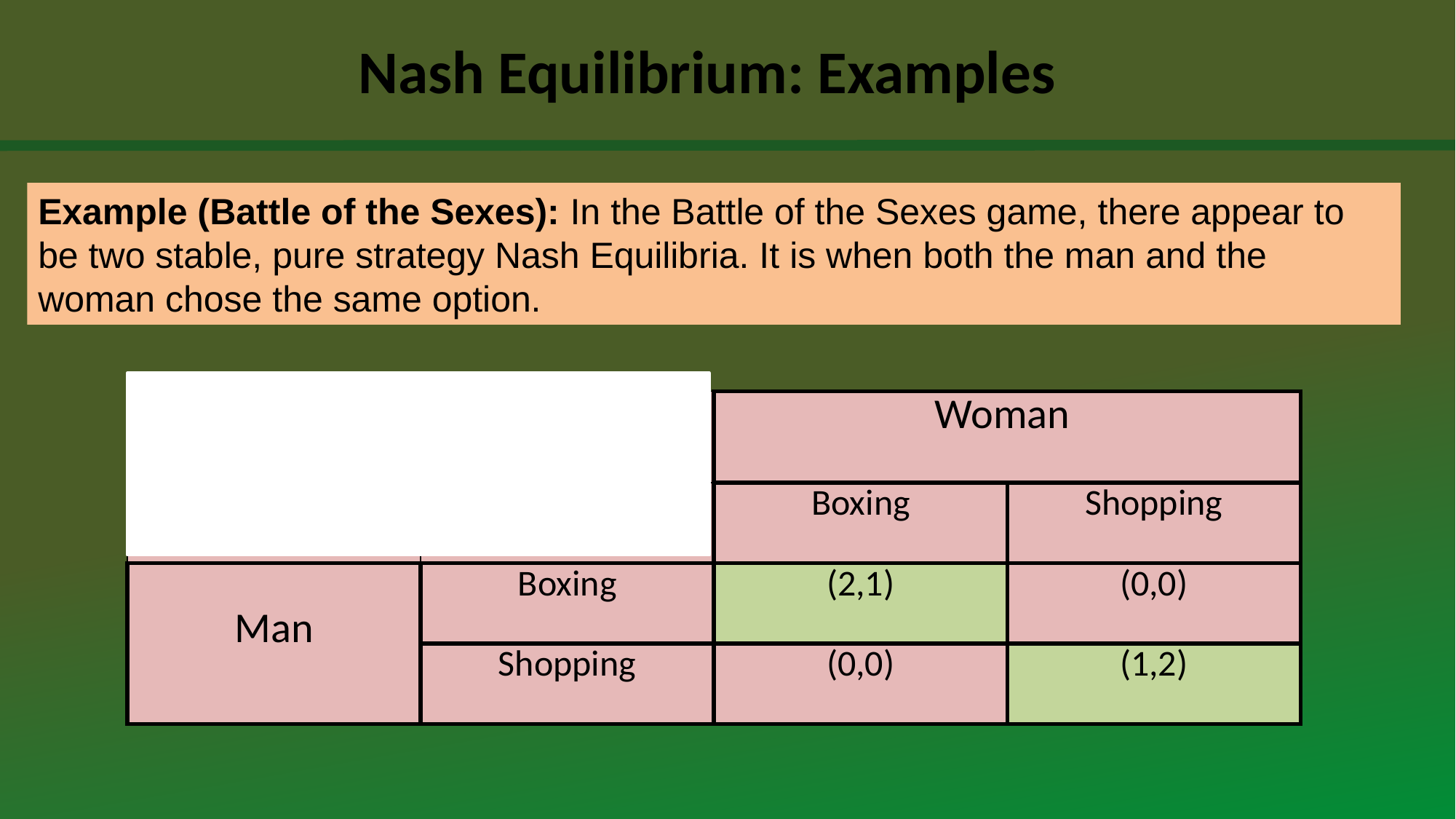

# Nash Equilibrium: Examples
Example (Battle of the Sexes): In the Battle of the Sexes game, there appear to be two stable, pure strategy Nash Equilibria. It is when both the man and the woman chose the same option.

|  |  | Woman |  |
| --- | --- | --- | --- |
|  |  | Boxing | Shopping |
| Man | Boxing | (2,1) | (0,0) |
|  | Shopping | (0,0) | (1,2) |